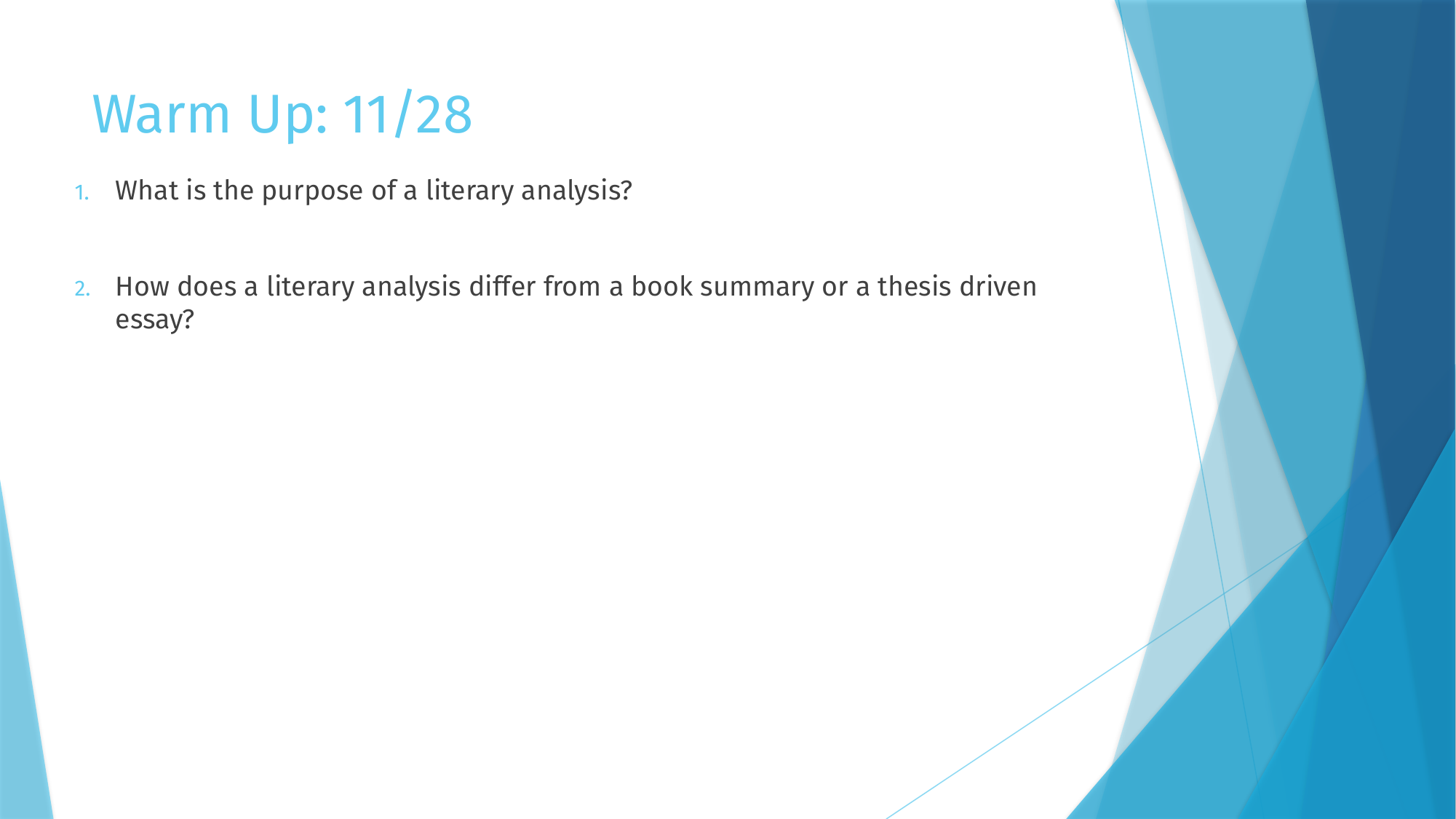

# Warm Up: 11/28
What is the purpose of a literary analysis?

How does a literary analysis differ from a book summary or a thesis driven essay?